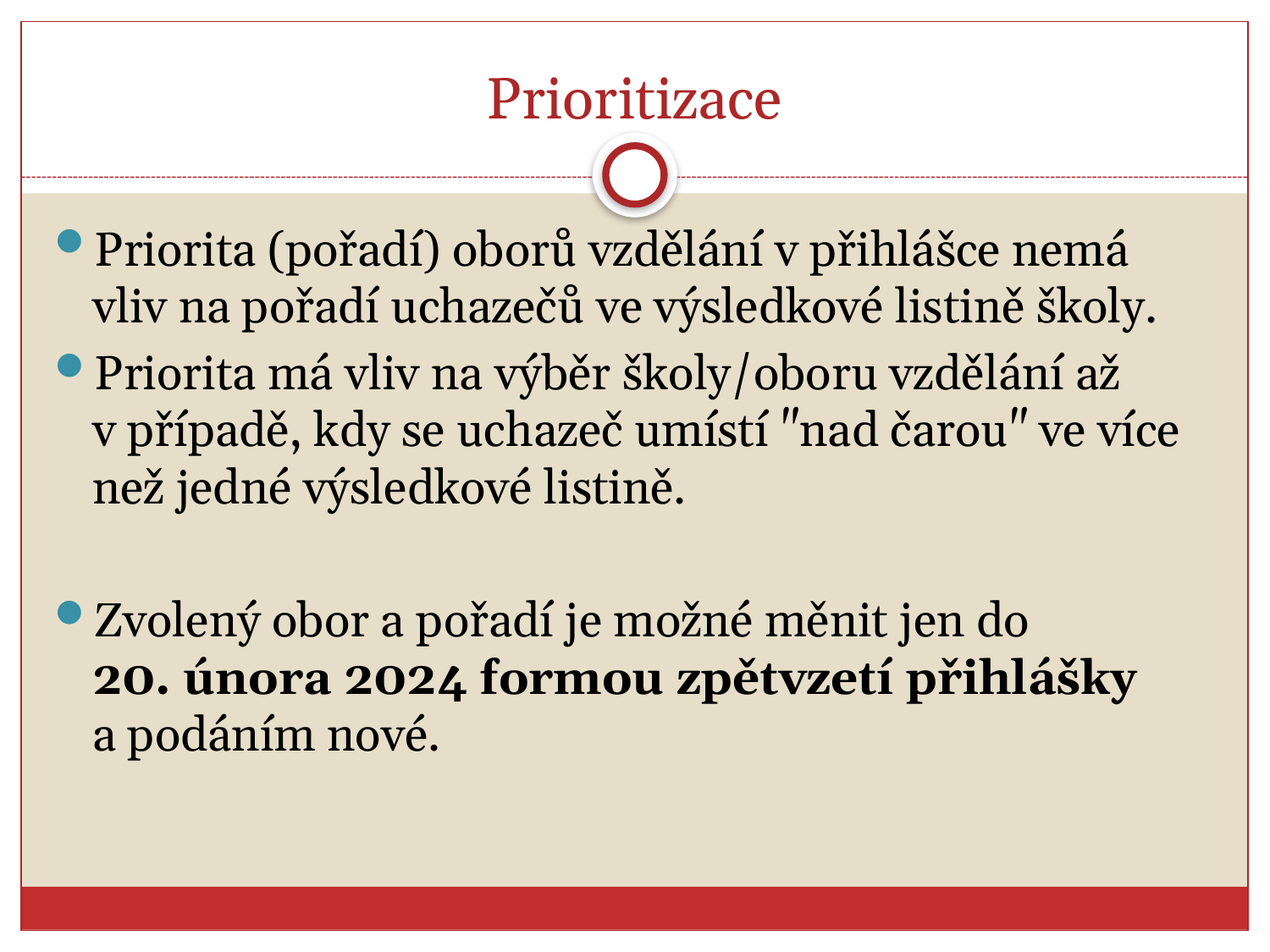

# Prioritizace
Priorita (pořadí) oborů vzdělání v přihlášce nemá vliv na pořadí uchazečů ve výsledkové listině školy.
Priorita má vliv na výběr školy/oboru vzdělání až v případě, kdy se uchazeč umístí "nad čarou" ve více než jedné výsledkové listině.

Zvolený obor a pořadí je možné měnit jen do 20. února 2024 formou zpětvzetí přihlášky a podáním nové.